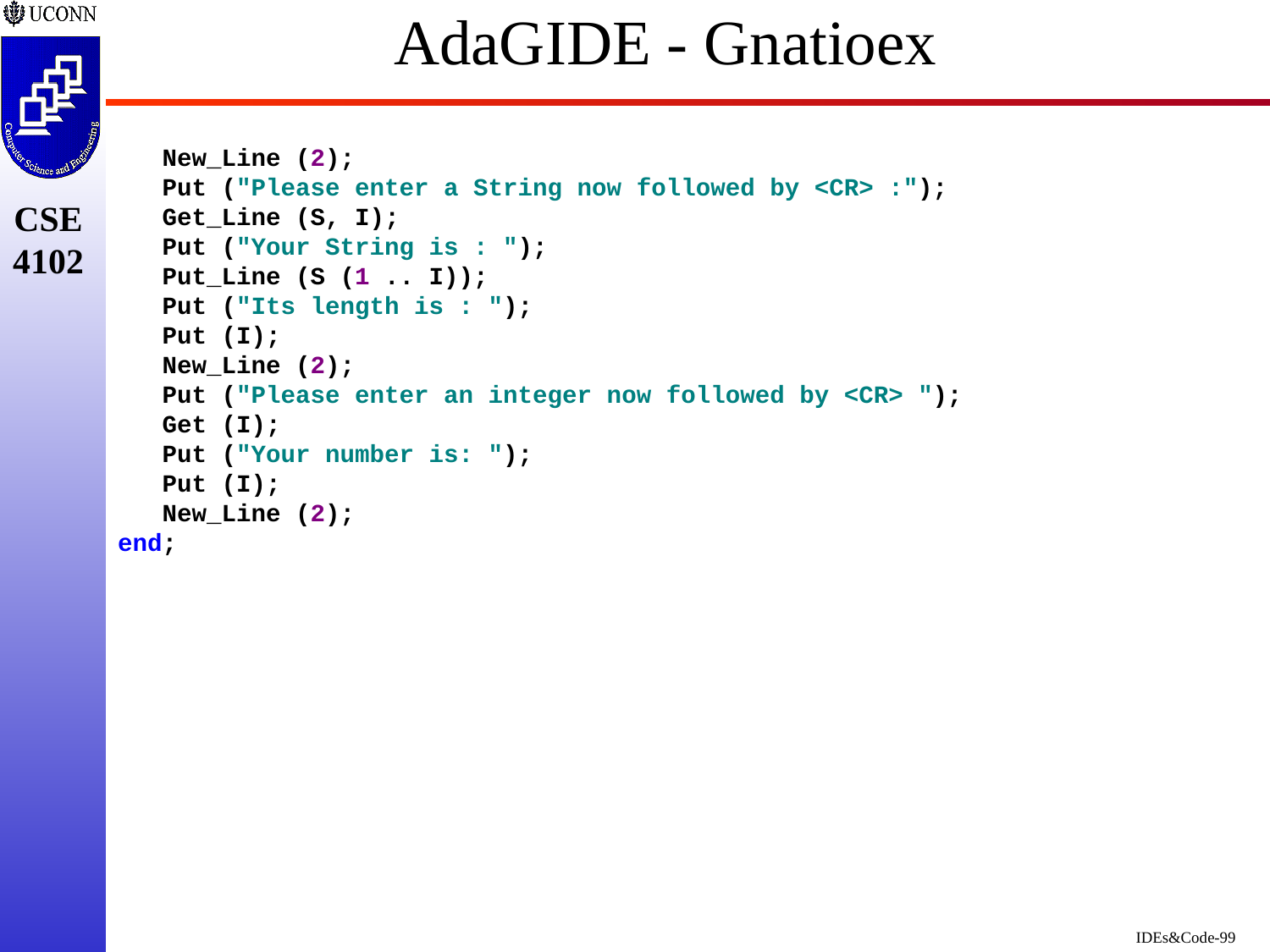

# AdaGIDE - Gnatioex

   New_Line (2);
   Put ("Please enter a String now followed by <CR> :");
   Get_Line (S, I);
   Put ("Your String is : ");
   Put_Line (S (1 .. I));
   Put ("Its length is : ");
   Put (I);
   New_Line (2);
   Put ("Please enter an integer now followed by <CR> ");
   Get (I);
   Put ("Your number is: ");
   Put (I);
   New_Line (2);
end;